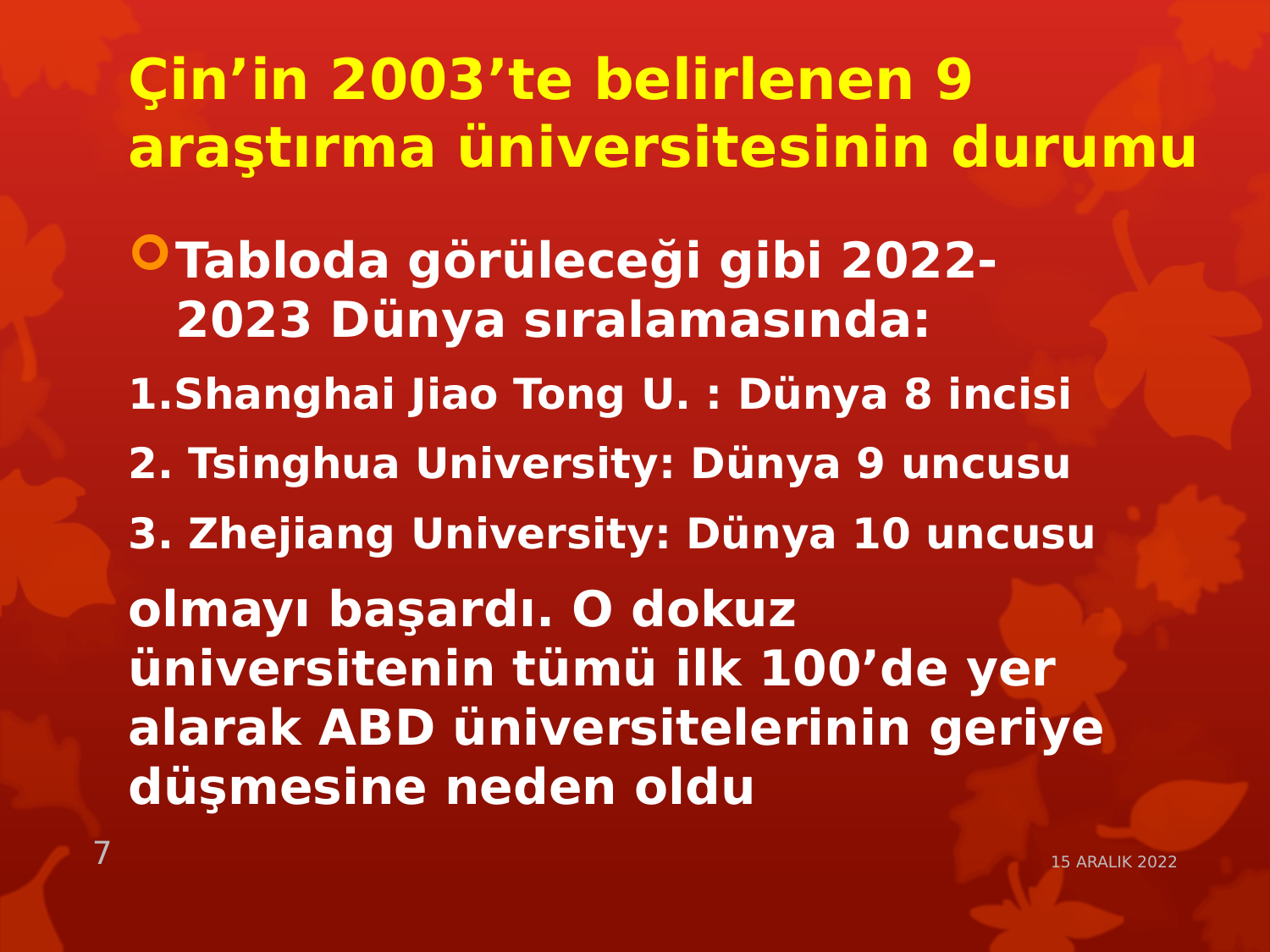

# Çin’in 2003’te belirlenen 9 araştırma üniversitesinin durumu
Tabloda görüleceği gibi 2022-2023 Dünya sıralamasında:
1.Shanghai Jiao Tong U. : Dünya 8 incisi
2. Tsinghua University: Dünya 9 uncusu
3. Zhejiang University: Dünya 10 uncusu
olmayı başardı. O dokuz üniversitenin tümü ilk 100’de yer alarak ABD üniversitelerinin geriye düşmesine neden oldu

7
15 ARALIK 2022